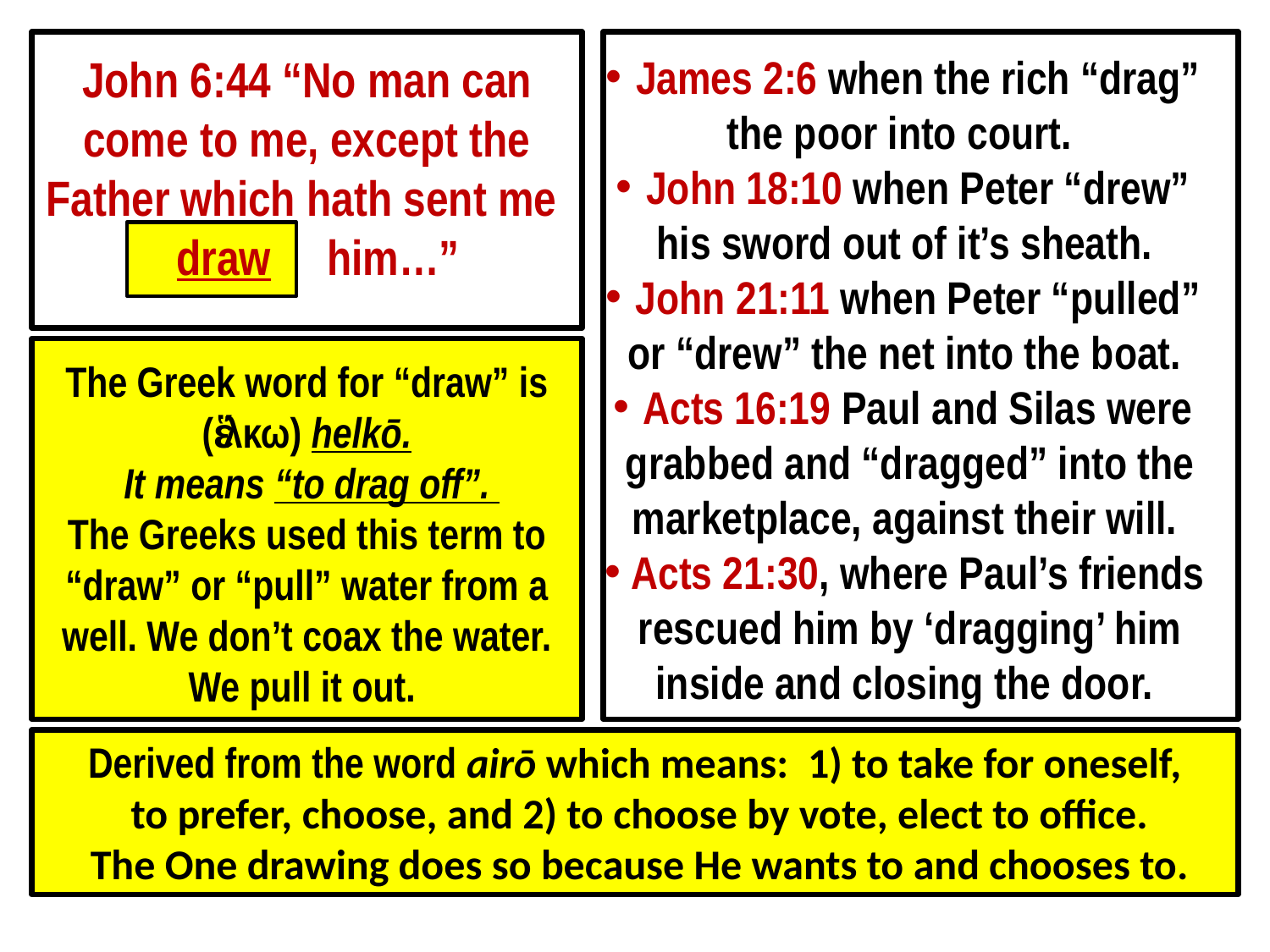

John 6:44 “No man can come to me, except the Father which hath sent me    draw     him…”
James 2:6 when the rich “drag” the poor into court.
John 18:10 when Peter “drew” his sword out of it’s sheath.
John 21:11 when Peter “pulled” or “drew” the net into the boat.
Acts 16:19 Paul and Silas were grabbed and “dragged” into the marketplace, against their will.
Acts 21:30, where Paul’s friends rescued him by ‘dragging’ him inside and closing the door.

The Greek word for “draw” is (ἕλκω) helkō.
 It means “to drag off”.
The Greeks used this term to “draw” or “pull” water from a well. We don’t coax the water. We pull it out.
Derived from the word airō which means:  1) to take for oneself,
 to prefer, choose, and 2) to choose by vote, elect to office.
 The One drawing does so because He wants to and chooses to.